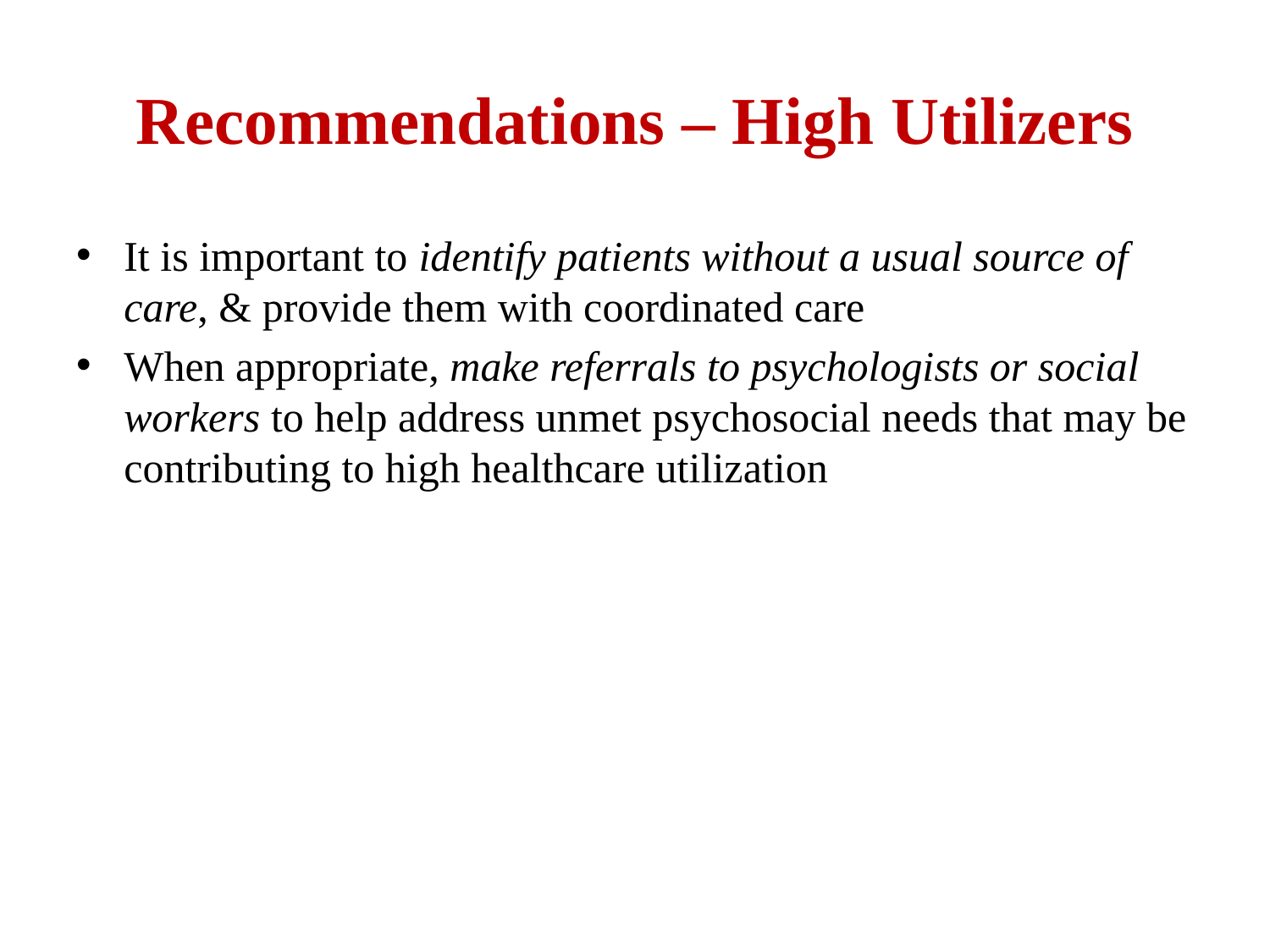

# Recommendations – High Utilizers
It is important to identify patients without a usual source of care, & provide them with coordinated care
When appropriate, make referrals to psychologists or social workers to help address unmet psychosocial needs that may be contributing to high healthcare utilization